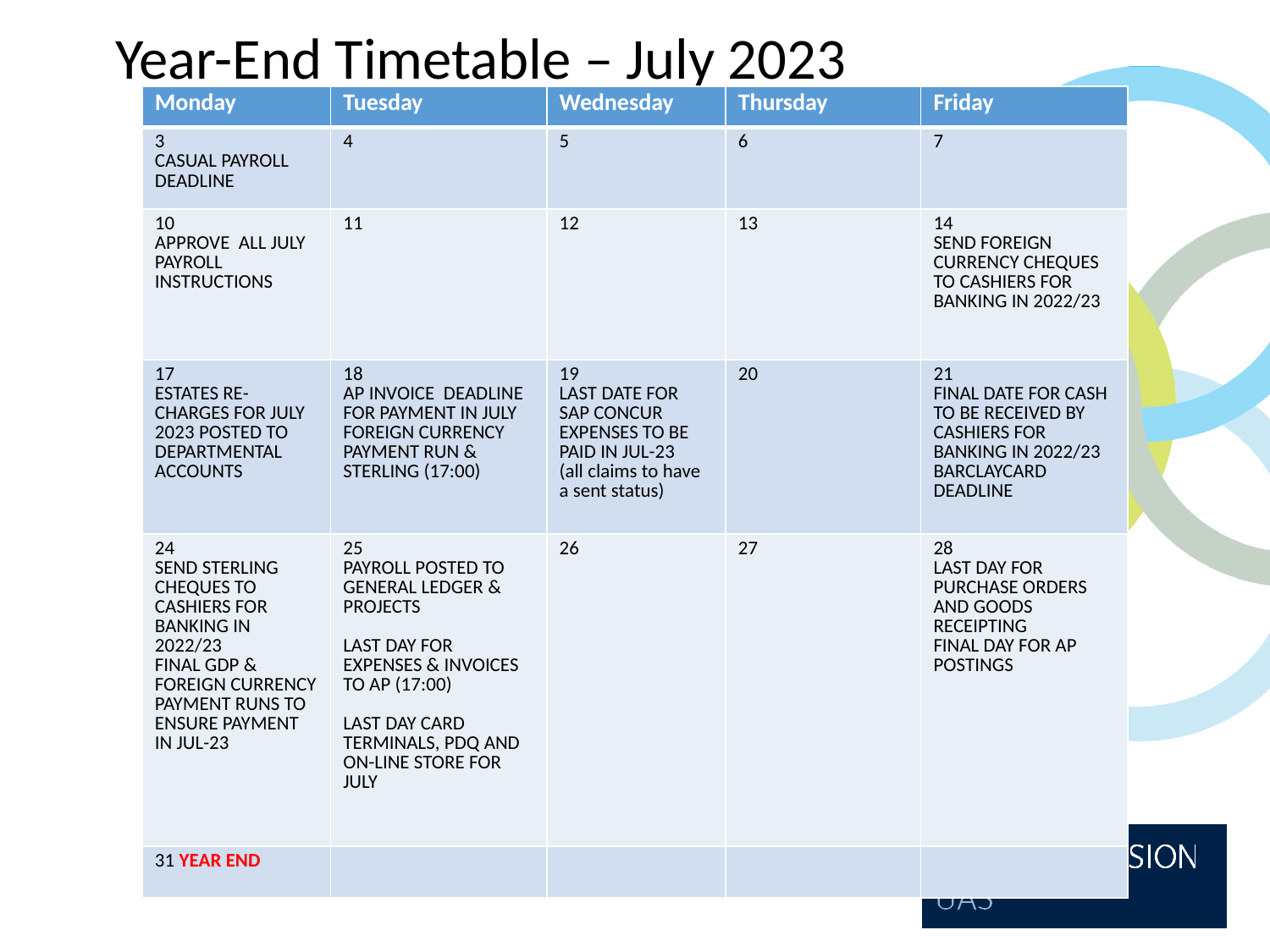

# Year-End Timetable – July 2023
| Monday | Tuesday | Wednesday | Thursday | Friday |
| --- | --- | --- | --- | --- |
| 3 CASUAL PAYROLL DEADLINE | 4 | 5 | 6 | 7 |
| 10 APPROVE ALL JULY PAYROLL INSTRUCTIONS | 11 | 12 | 13 | 14 SEND foreign currency CHEQUES TO CASHIERS FOR BANKING IN 2022/23 |
| 17 ESTATES RE-CHARGES FOR JULY 2023 POSTED TO DEPARTMENTAL ACCOUNTS | 18 AP invoice deadline for payment in July Foreign currency payment run & Sterling (17:00) | 19 LAST DATE FOR SAP CONCUR EXPENSES TO BE PAID IN JUL-23 (all claims to have a sent status) | 20 | 21 FINAL DATE FOR CASH TO BE RECEIVED BY CASHIERS FOR BANKING IN 2022/23 BARCLAYCARD DEADLINE |
| 24 SEND STERLING CHEQUES TO CASHIERS FOR BANKING IN 2022/23 FINAL GDP & FOREIGN CURRENCY PAYMENT RUNS TO ENSURE PAYMENT IN JUL-23 | 25 Payroll posted to General Ledger & Projects LAST DAY FOR EXPENSES & INVOICES TO AP (17:00) LAST DAY CARD TERMINALS, PDQ AND ON-LINE STORE FOR JULY | 26 | 27 | 28 LAST DAY FOR PURCHASE ORDERS AND GOODS RECEIPTING FINAL DAY FOR AP POSTINGS |
| 31 YEAR END |  |  |  |  |